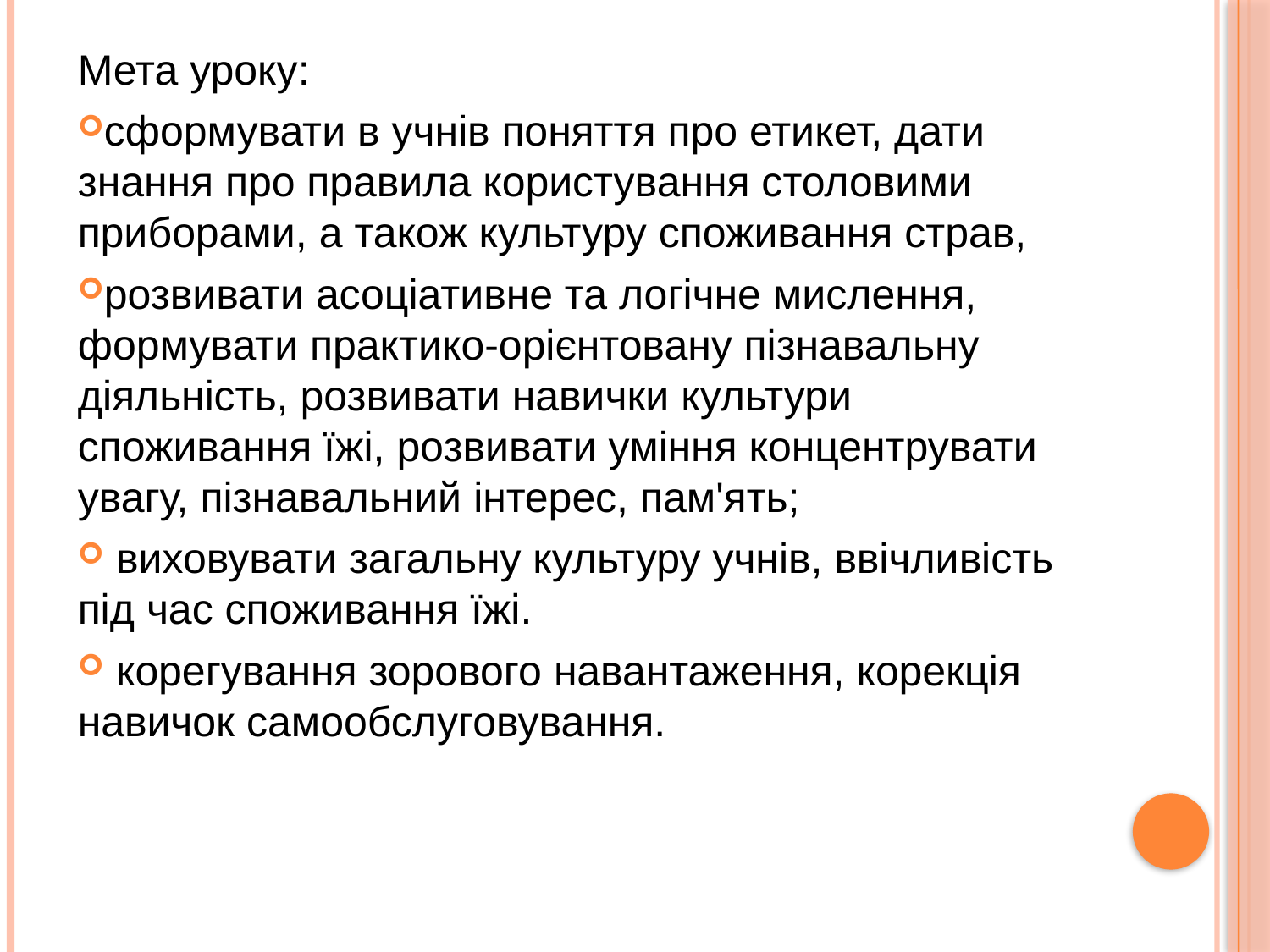

Мета уроку:
сформувати в учнів поняття про етикет, дати знання про правила користування столовими приборами, а також культуру споживання страв,
розвивати асоціативне та логічне мислення, формувати практико-орієнтовану пізнавальну діяльність, розвивати навички культури споживання їжі, розвивати уміння концентрувати увагу, пізнавальний інтерес, пам'ять;
 виховувати загальну культуру учнів, ввічливість під час споживання їжі.
 корегування зорового навантаження, корекція навичок самообслуговування.